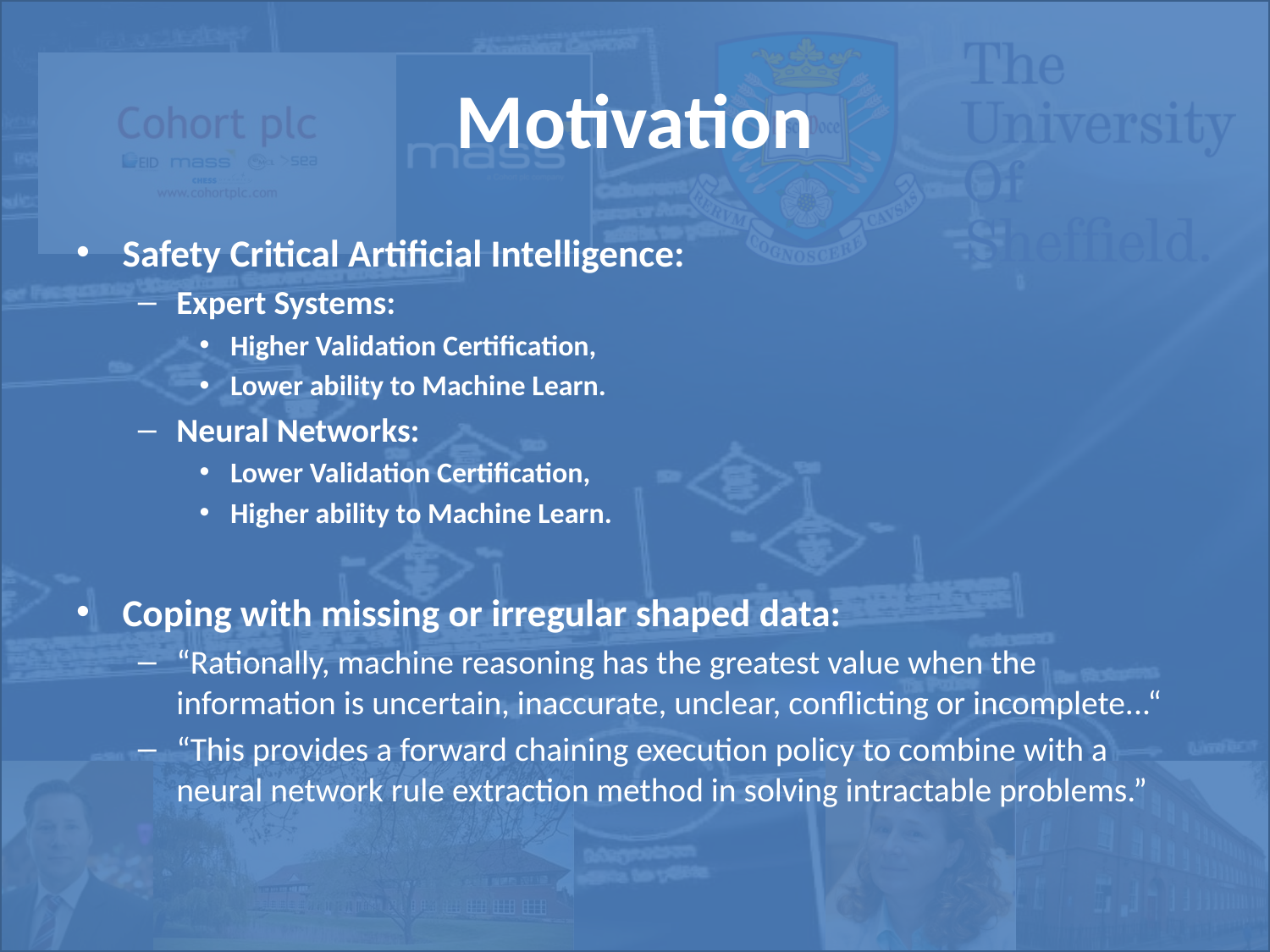

# Motivation
Safety Critical Artificial Intelligence:
Expert Systems:
Higher Validation Certification,
Lower ability to Machine Learn.
Neural Networks:
Lower Validation Certification,
Higher ability to Machine Learn.

Coping with missing or irregular shaped data:
“Rationally, machine reasoning has the greatest value when the information is uncertain, inaccurate, unclear, conflicting or incomplete...“
“This provides a forward chaining execution policy to combine with a neural network rule extraction method in solving intractable problems.”